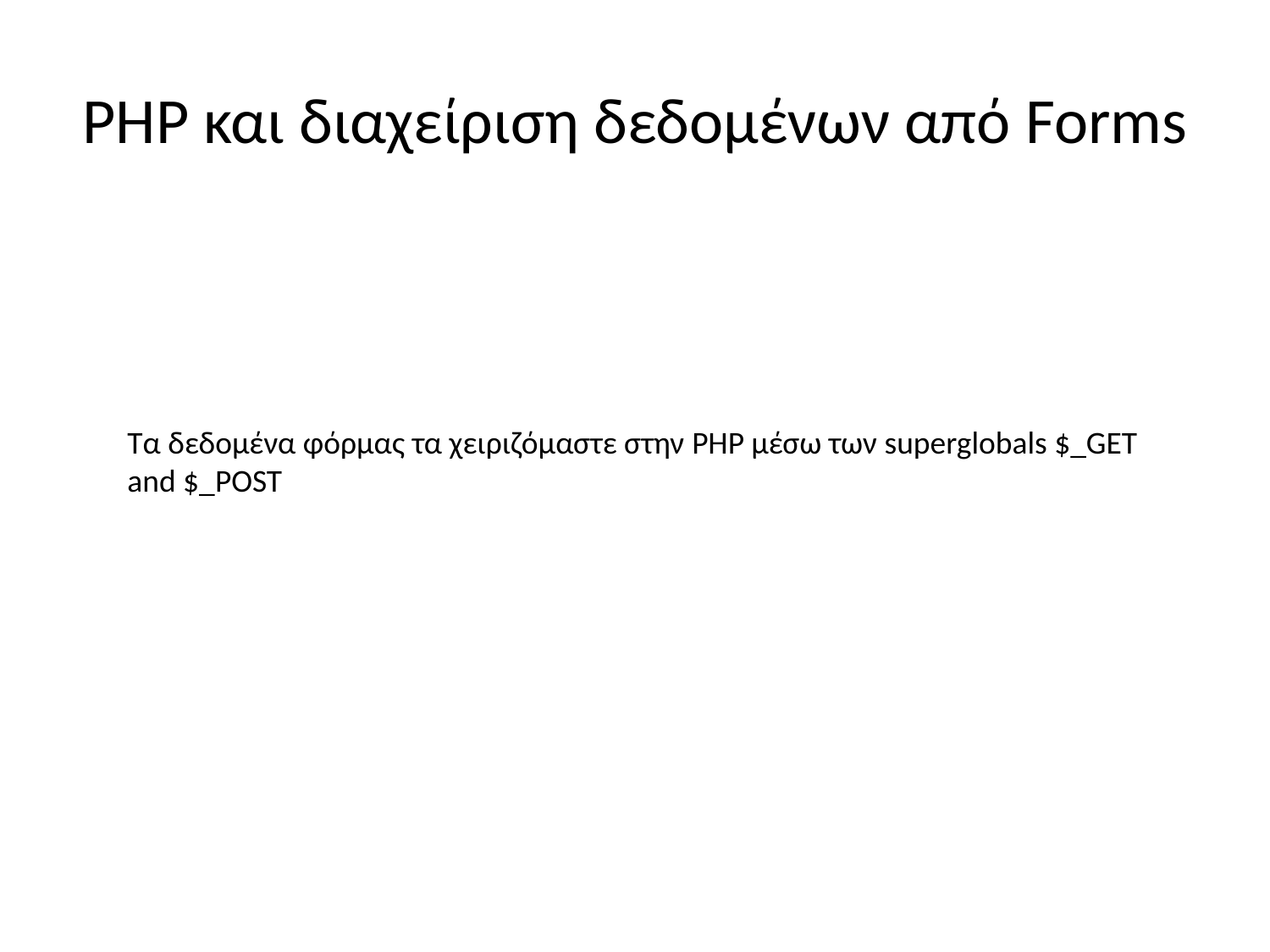

# PHP και διαχείριση δεδομένων από Forms
Τα δεδομένα φόρμας τα χειριζόμαστε στην PHP μέσω των superglobals $_GET and $_POST